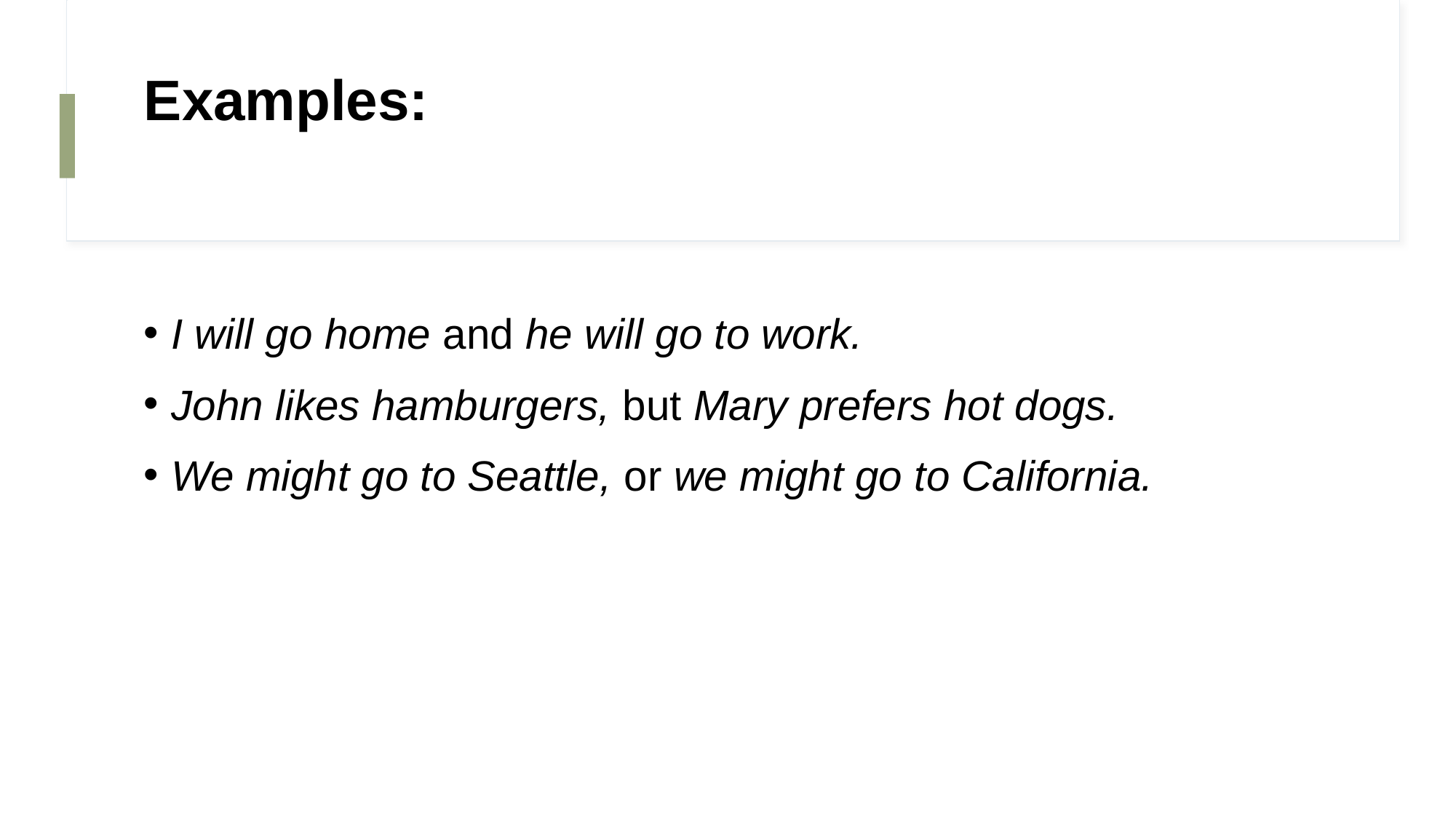

# Examples:
I will go home and he will go to work.
John likes hamburgers, but Mary prefers hot dogs.
We might go to Seattle, or we might go to California.